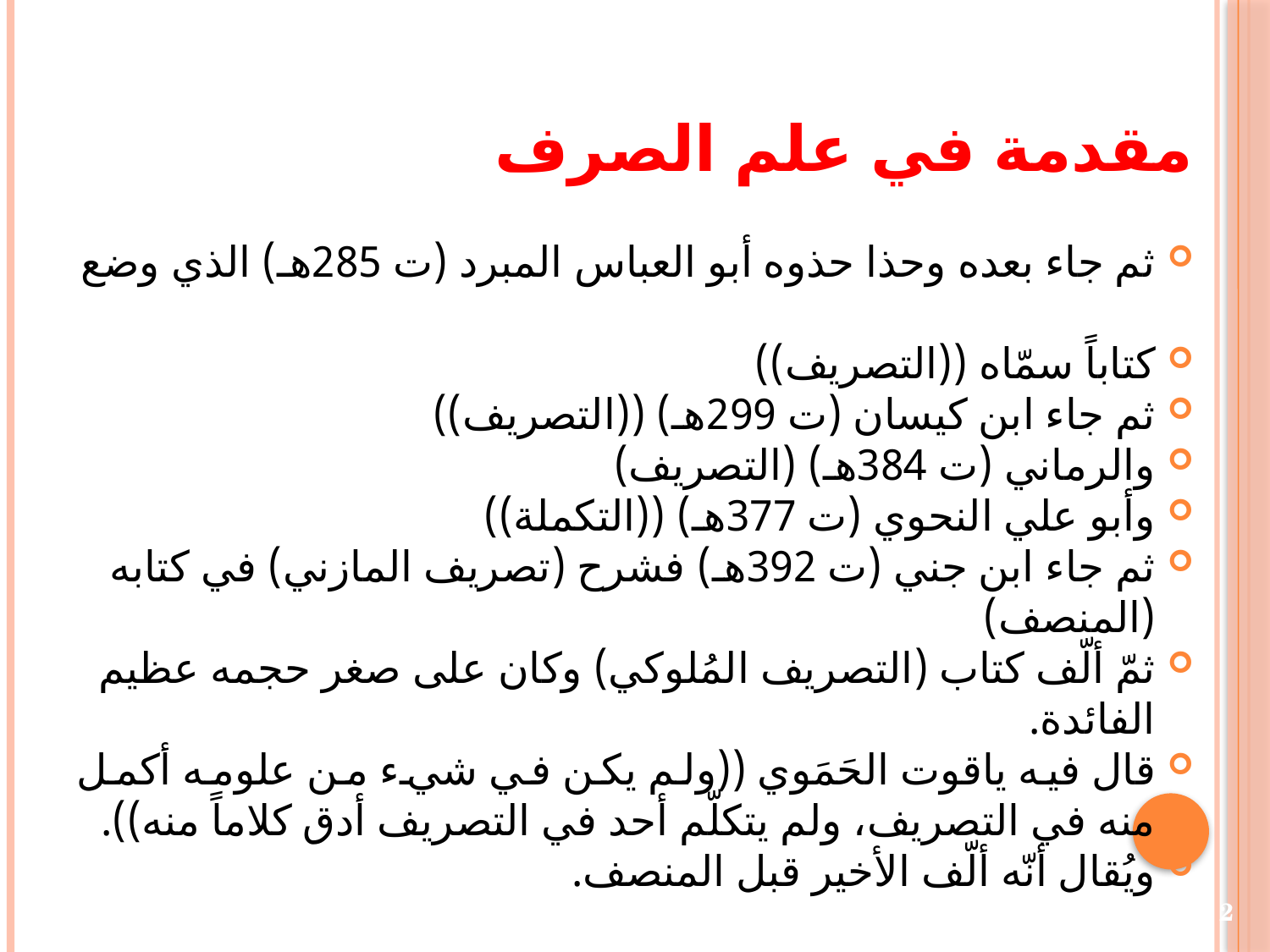

# مقدمة في علم الصرف
ثم جاء بعده وحذا حذوه أبو العباس المبرد (ت 285هـ) الذي وضع
كتاباً سمّاه ((التصريف))
ثم جاء ابن كيسان (ت 299هـ) ((التصريف))
والرماني (ت 384هـ) (التصريف)
وأبو علي النحوي (ت 377هـ) ((التكملة))
ثم جاء ابن جني (ت 392هـ) فشرح (تصريف المازني) في كتابه (المنصف)
ثمّ ألّف كتاب (التصريف المُلوكي) وكان على صغر حجمه عظيم الفائدة.
قال فيه ياقوت الحَمَوي ((ولم يكن في شيء من علومه أكمل منه في التصريف، ولم يتكلّم أحد في التصريف أدق كلاماً منه)).
ويُقال أنّه ألّف الأخير قبل المنصف.

2